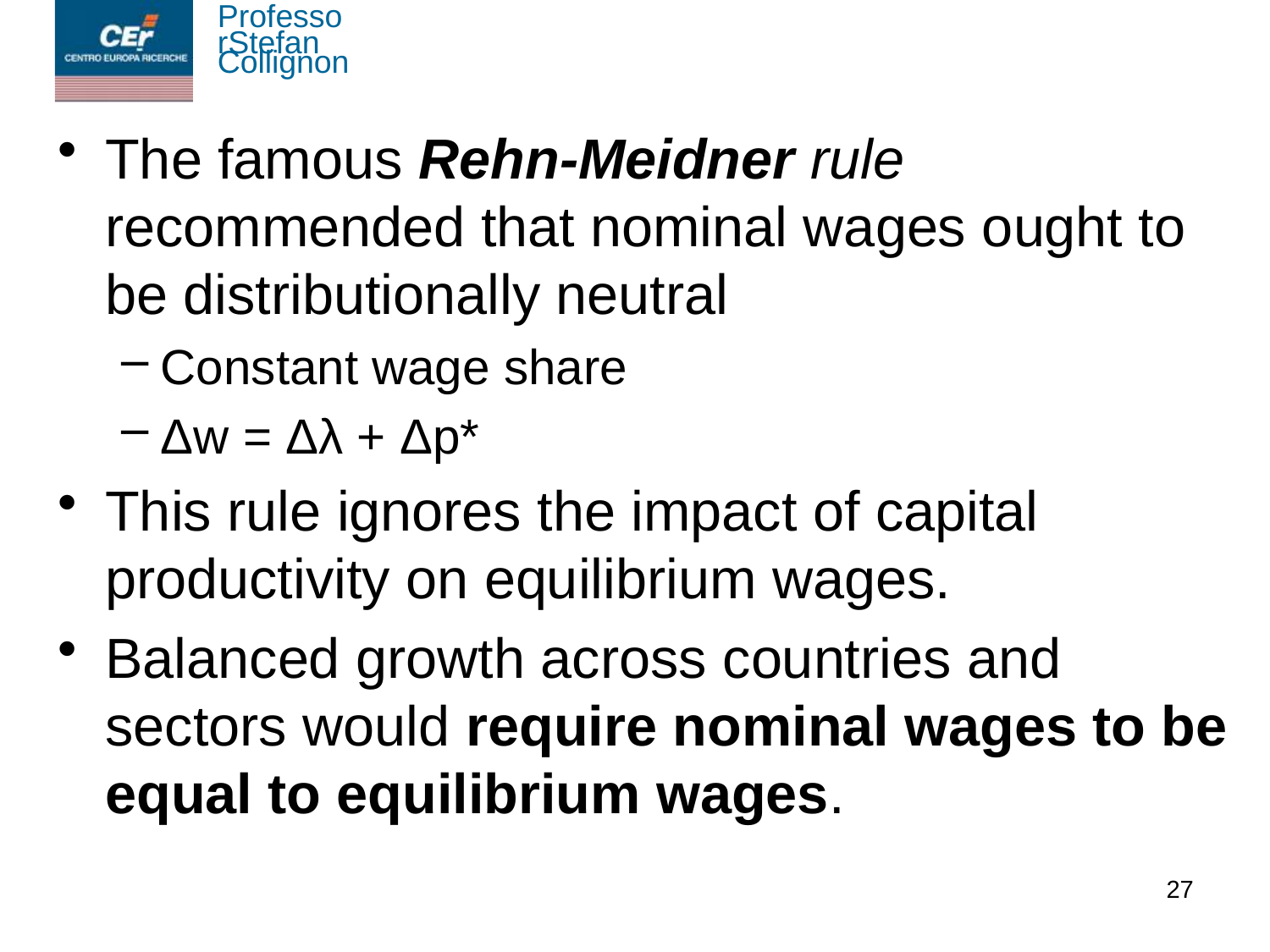

The famous Rehn-Meidner rule recommended that nominal wages ought to be distributionally neutral
Constant wage share
Δw = Δλ + Δp*
This rule ignores the impact of capital productivity on equilibrium wages.
Balanced growth across countries and sectors would require nominal wages to be equal to equilibrium wages.
27